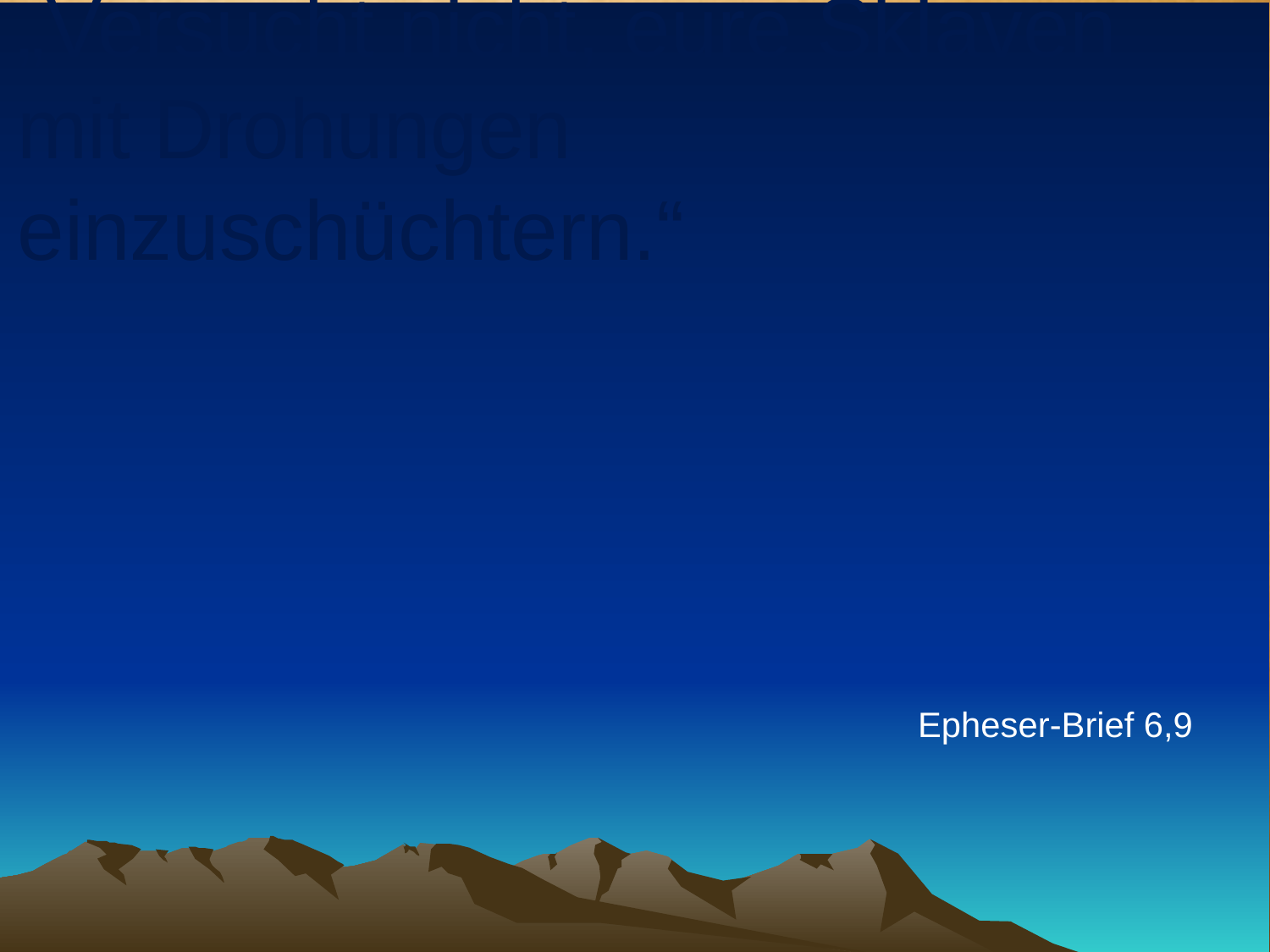

# „Versucht nicht, eure Sklaven mit Drohungen einzuschüchtern.“
Epheser-Brief 6,9